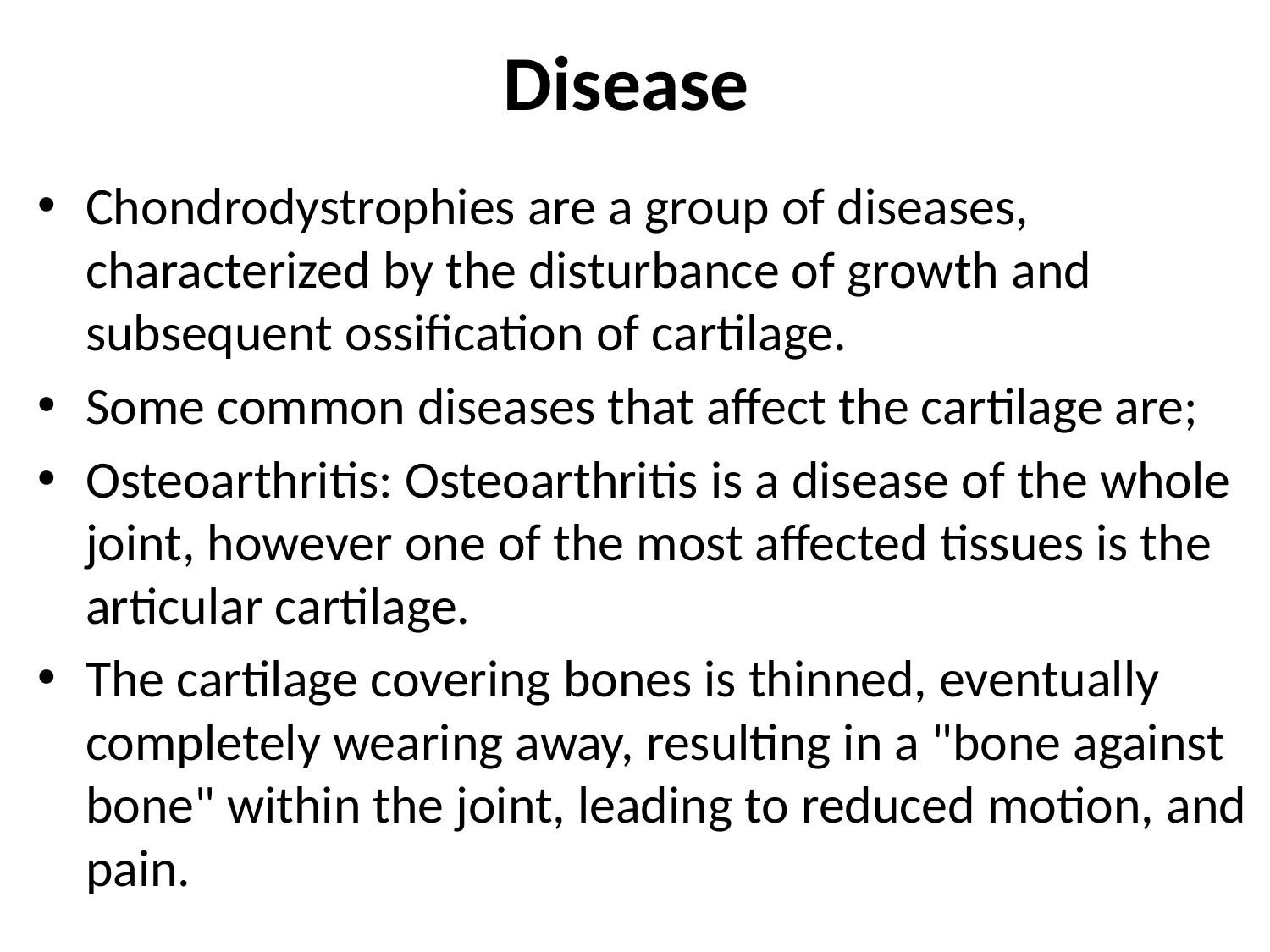

# Disease
Chondrodystrophies are a group of diseases, characterized by the disturbance of growth and subsequent ossification of cartilage.
Some common diseases that affect the cartilage are;
Osteoarthritis: Osteoarthritis is a disease of the whole joint, however one of the most affected tissues is the articular cartilage.
The cartilage covering bones is thinned, eventually completely wearing away, resulting in a "bone against bone" within the joint, leading to reduced motion, and pain.